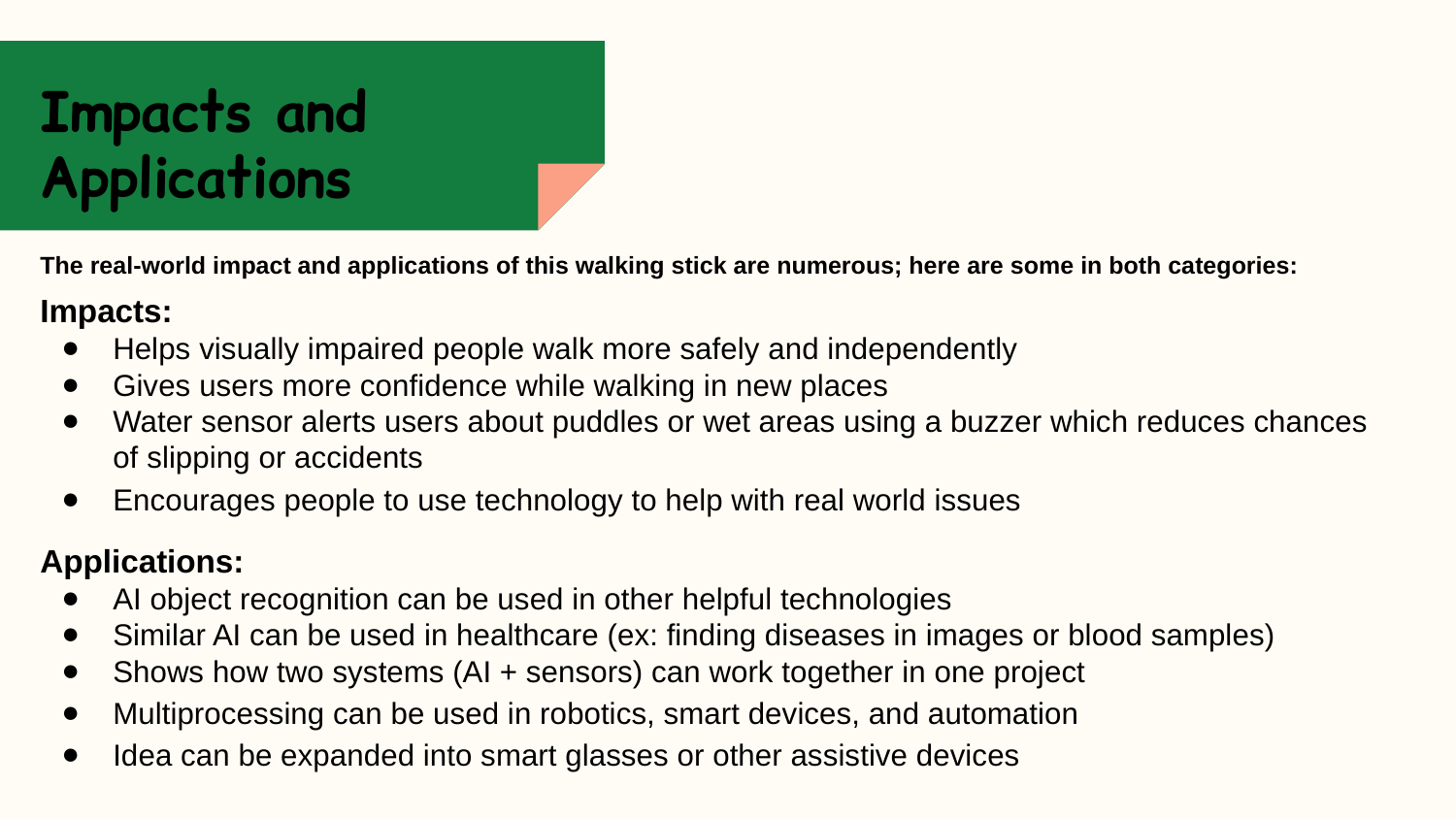

Impacts and
Applications
The real-world impact and applications of this walking stick are numerous; here are some in both categories:

Impacts:
Helps visually impaired people walk more safely and independently
Gives users more confidence while walking in new places
Water sensor alerts users about puddles or wet areas using a buzzer which reduces chances of slipping or accidents
Encourages people to use technology to help with real world issues
Applications:
AI object recognition can be used in other helpful technologies
Similar AI can be used in healthcare (ex: finding diseases in images or blood samples)
Shows how two systems (AI + sensors) can work together in one project
Multiprocessing can be used in robotics, smart devices, and automation
Idea can be expanded into smart glasses or other assistive devices